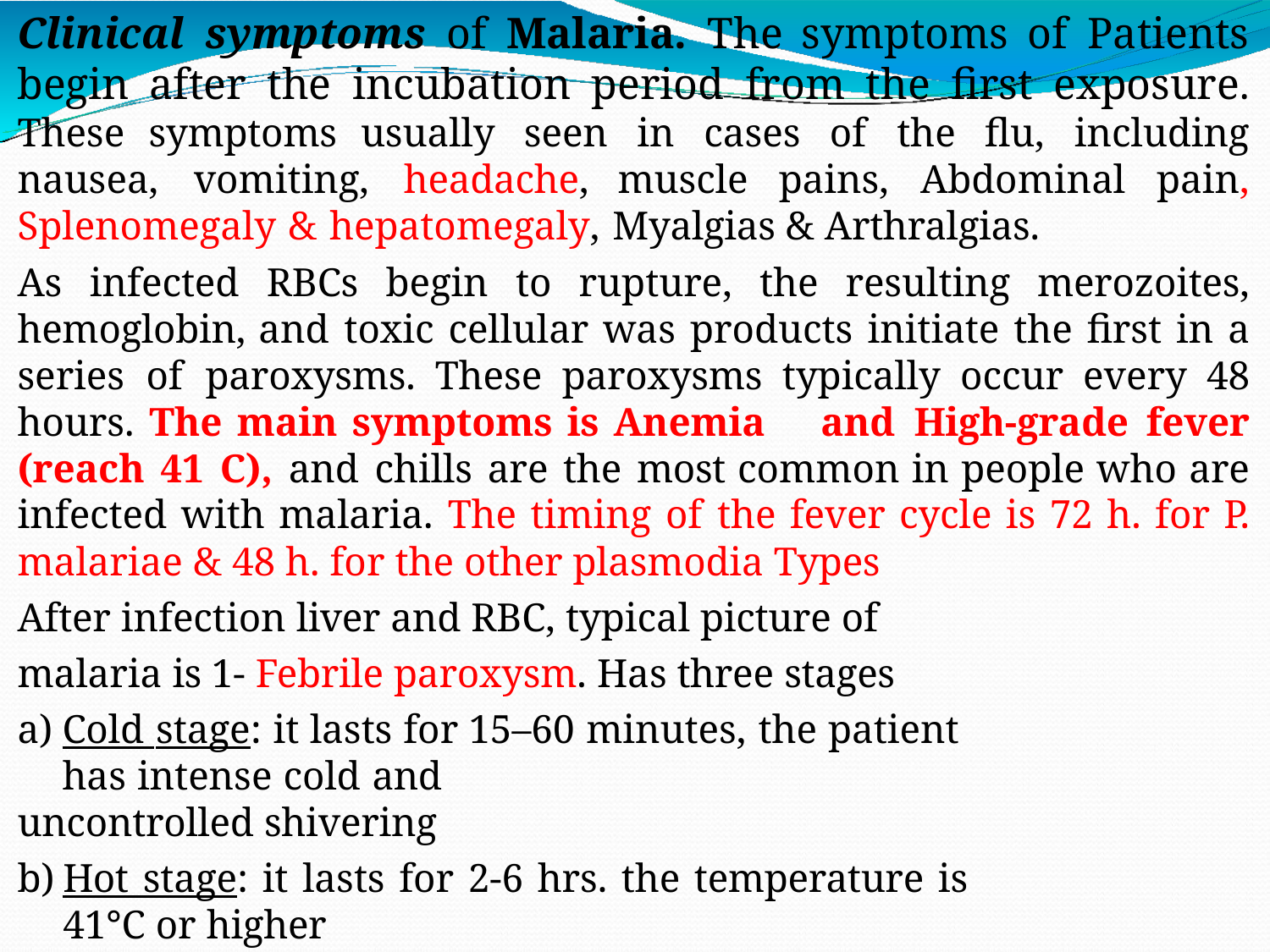

# Clinical symptoms of Malaria. The symptoms of Patients begin after the incubation period from the first exposure. These symptoms usually seen in cases of the flu, including nausea, vomiting, headache, muscle pains, Abdominal pain, Splenomegaly & hepatomegaly, Myalgias & Arthralgias.
As infected RBCs begin to rupture, the resulting merozoites, hemoglobin, and toxic cellular was products initiate the first in a series of paroxysms. These paroxysms typically occur every 48 hours. The main symptoms is Anemia   and High-grade fever (reach 41 C), and chills are the most common in people who are infected with malaria. The timing of the fever cycle is 72 h. for P. malariae & 48 h. for the other plasmodia Types
After infection liver and RBC, typical picture of malaria is 1- Febrile paroxysm. Has three stages
Cold stage: it lasts for 15–60 minutes, the patient has intense cold and
uncontrolled shivering
Hot stage: it lasts for 2-6 hrs. the temperature is 41°C or higher
Sweating: when the patient goes in profuse sweat. The temperature drops rapidly & the patient usually falls into deep sleep, to wake up refreshed